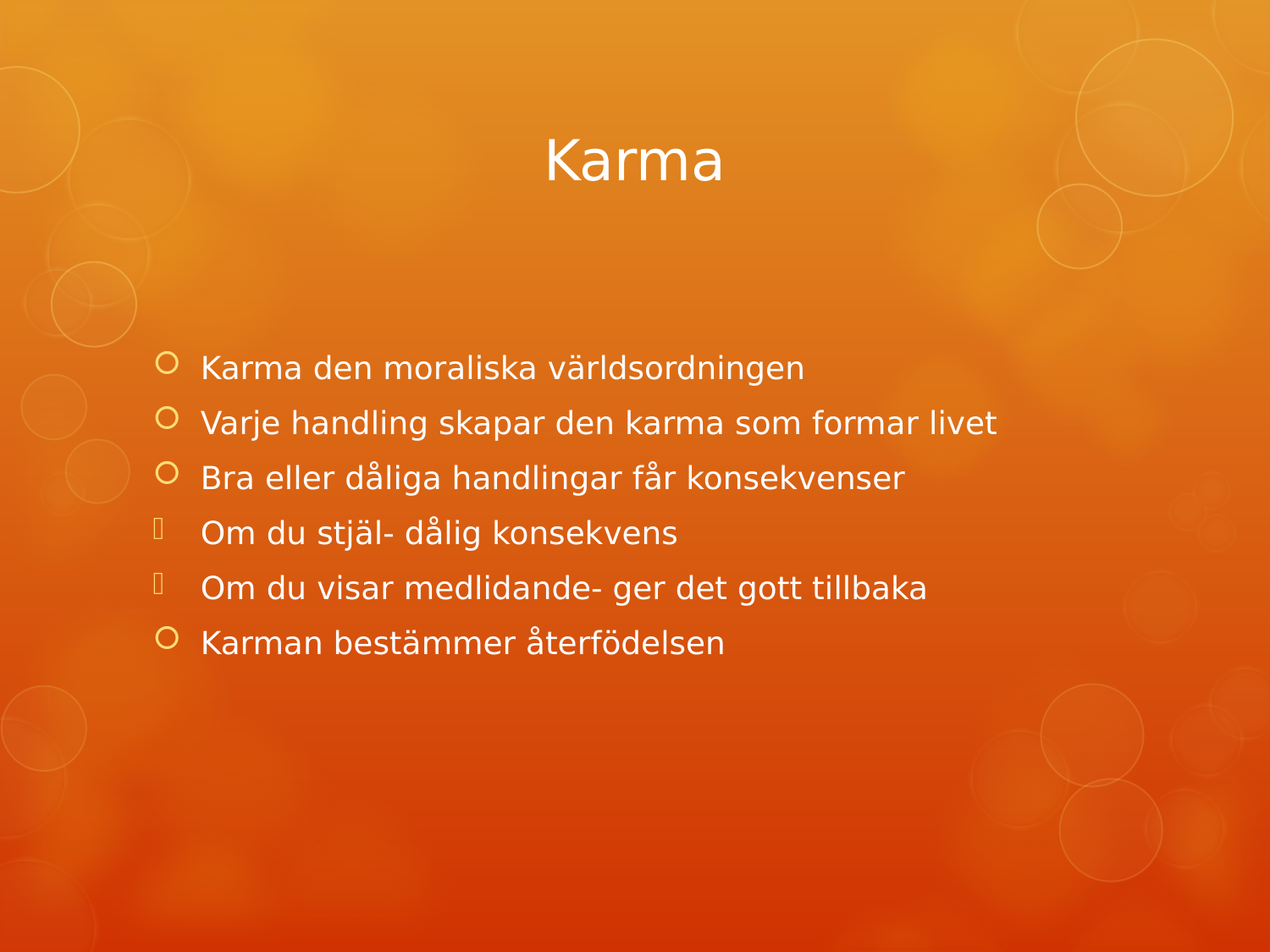

# Karma
Karma den moraliska världsordningen
Varje handling skapar den karma som formar livet
Bra eller dåliga handlingar får konsekvenser
Om du stjäl- dålig konsekvens
Om du visar medlidande- ger det gott tillbaka
Karman bestämmer återfödelsen